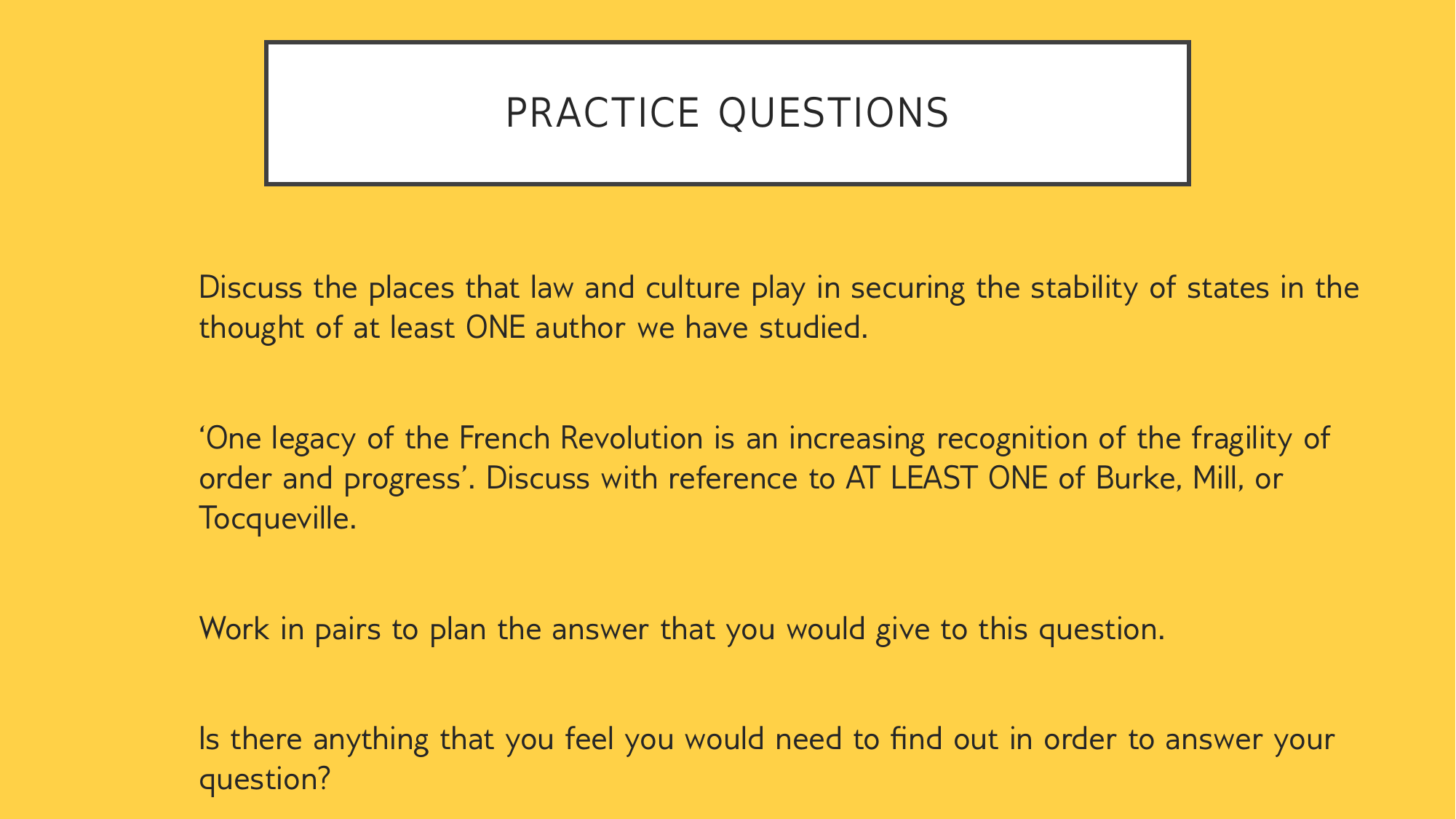

# Practice questions
Discuss the places that law and culture play in securing the stability of states in the thought of at least ONE author we have studied.

‘One legacy of the French Revolution is an increasing recognition of the fragility of order and progress’. Discuss with reference to AT LEAST ONE of Burke, Mill, or Tocqueville.

Work in pairs to plan the answer that you would give to this question.

Is there anything that you feel you would need to find out in order to answer your question?